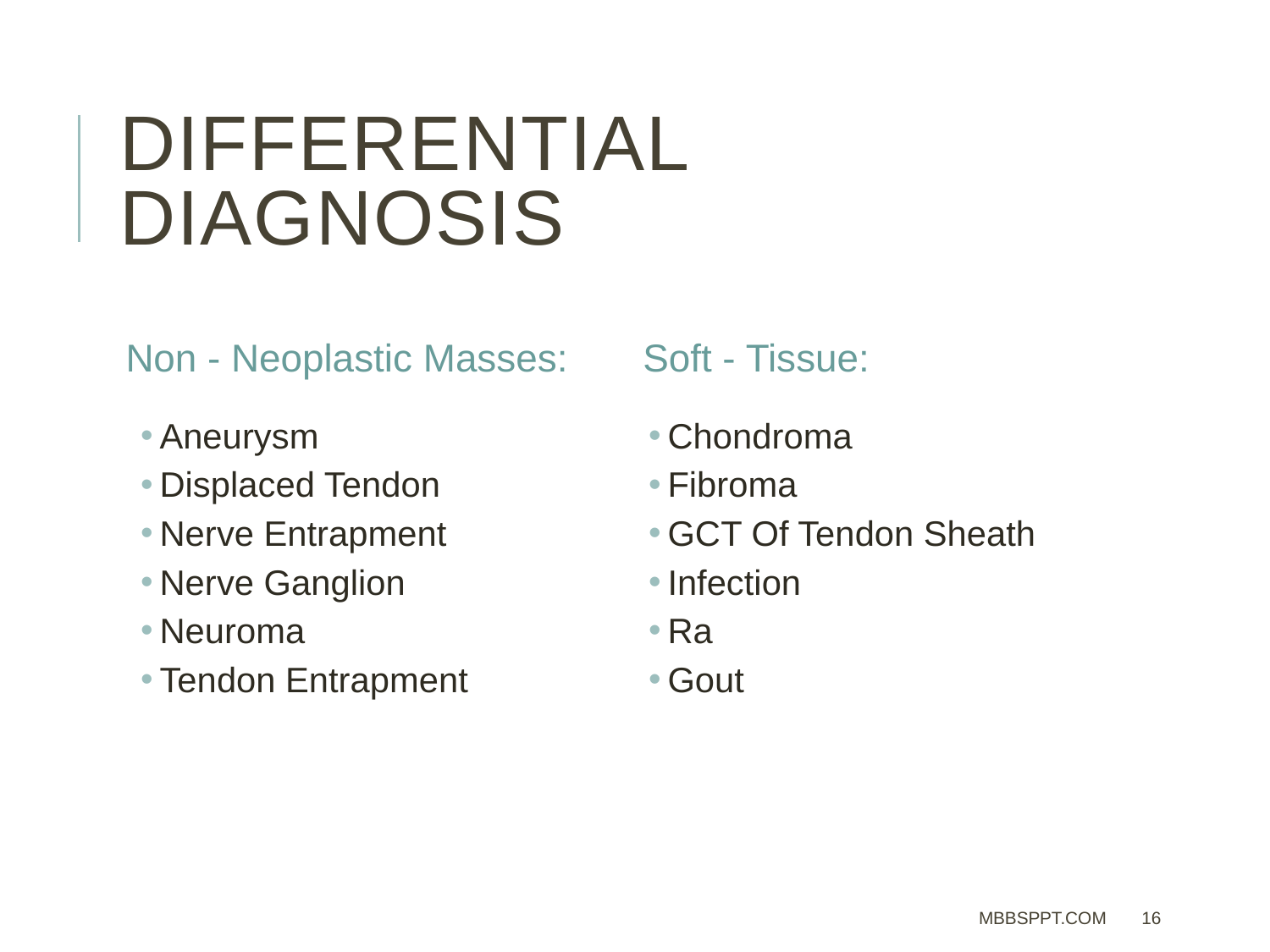

# DIFFERENTIAL DIAGNOSIS
Non - Neoplastic Masses:
Soft - Tissue:
Aneurysm
Displaced Tendon
Nerve Entrapment
Nerve Ganglion
Neuroma
Tendon Entrapment
Chondroma
Fibroma
GCT Of Tendon Sheath
Infection
Ra
Gout
MBBSPPT.COM
16